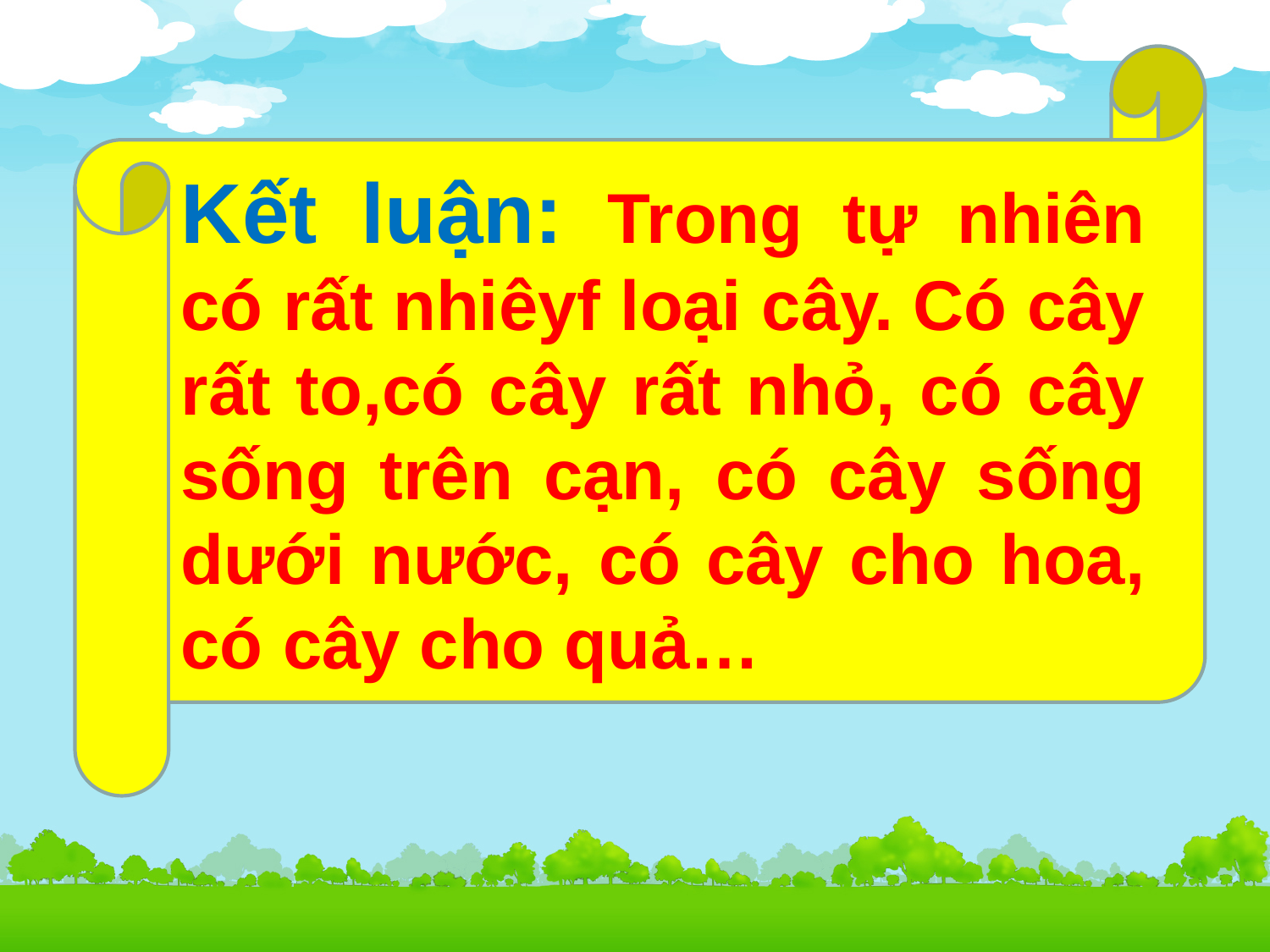

Kết luận: Trong tự nhiên có rất nhiêyf loại cây. Có cây rất to,có cây rất nhỏ, có cây sống trên cạn, có cây sống dưới nước, có cây cho hoa, có cây cho quả…